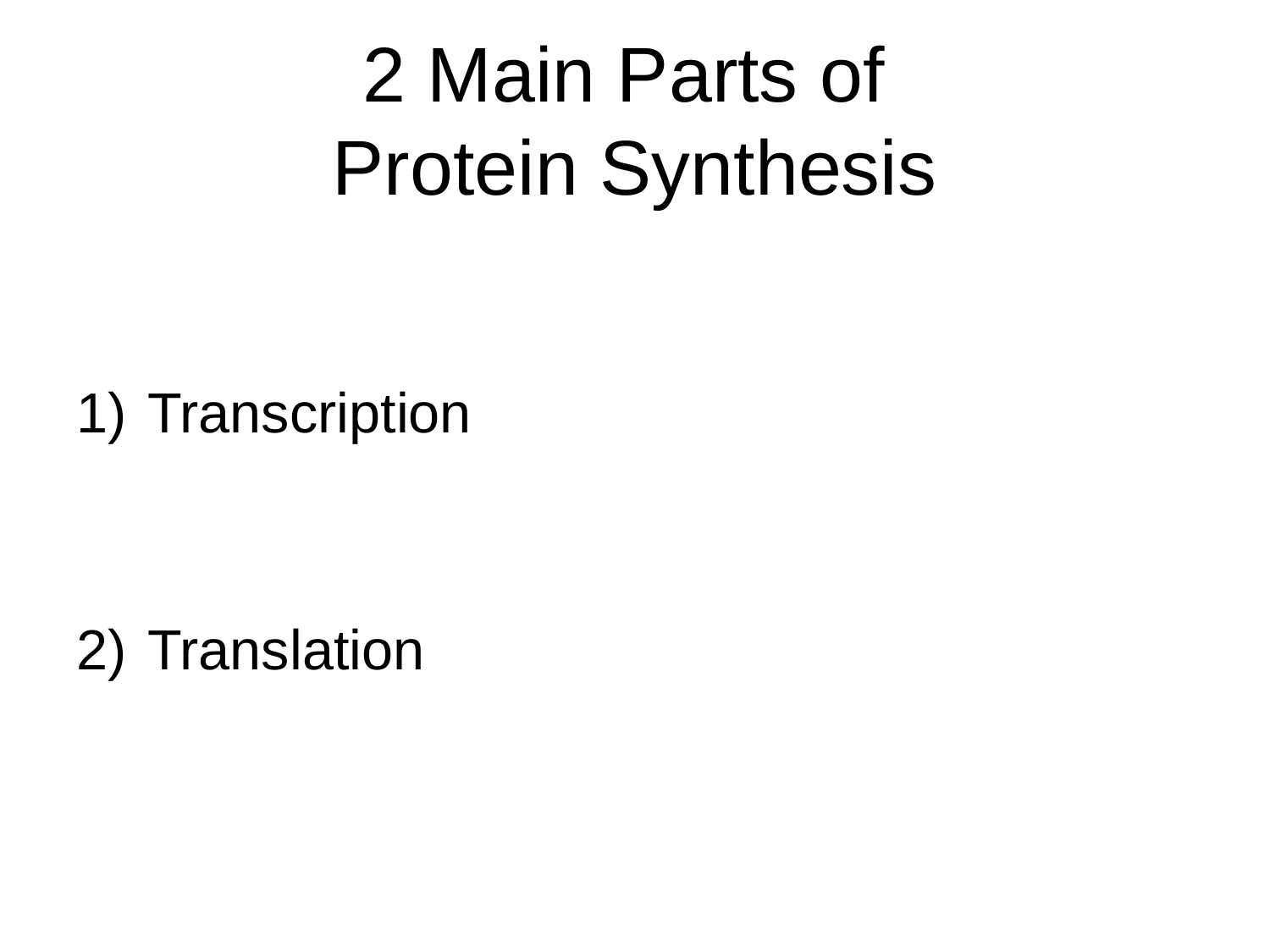

# 2 Main Parts of Protein Synthesis
Transcription

Translation